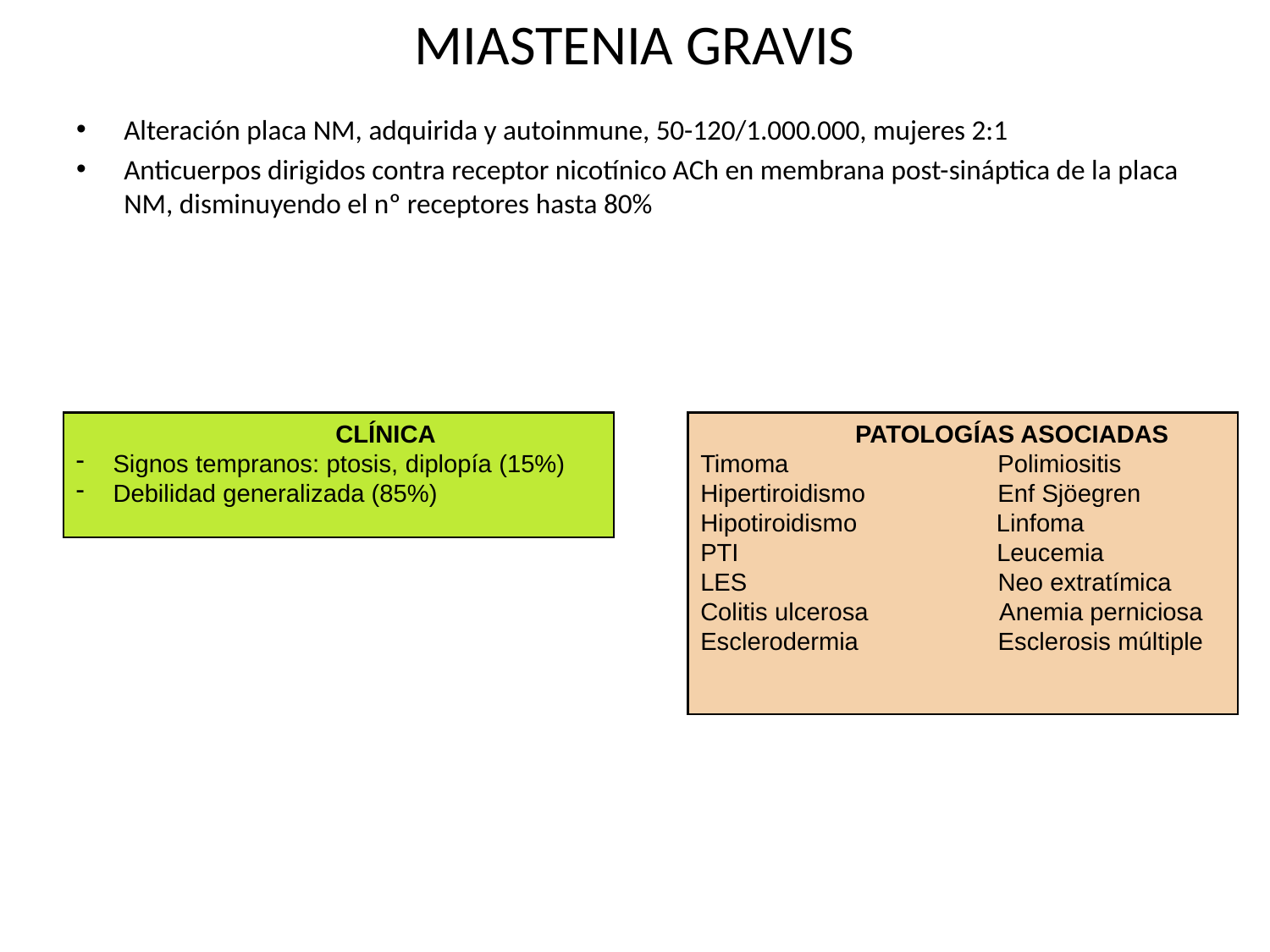

# MIASTENIA GRAVIS
Alteración placa NM, adquirida y autoinmune, 50-120/1.000.000, mujeres 2:1
Anticuerpos dirigidos contra receptor nicotínico ACh en membrana post-sináptica de la placa NM, disminuyendo el nº receptores hasta 80%

	                   CLÍNICA
 Signos tempranos: ptosis, diplopía (15%)
 Debilidad generalizada (85%)

	    PATOLOGÍAS ASOCIADAS
Timoma                              Polimiositis
Hipertiroidismo                   Enf Sjöegren
Hipotiroidismo                    Linfoma
PTI                                     Leucemia
LES                                    Neo extratímica
Colitis ulcerosa                   Anemia perniciosa
Esclerodermia                    Esclerosis múltiple